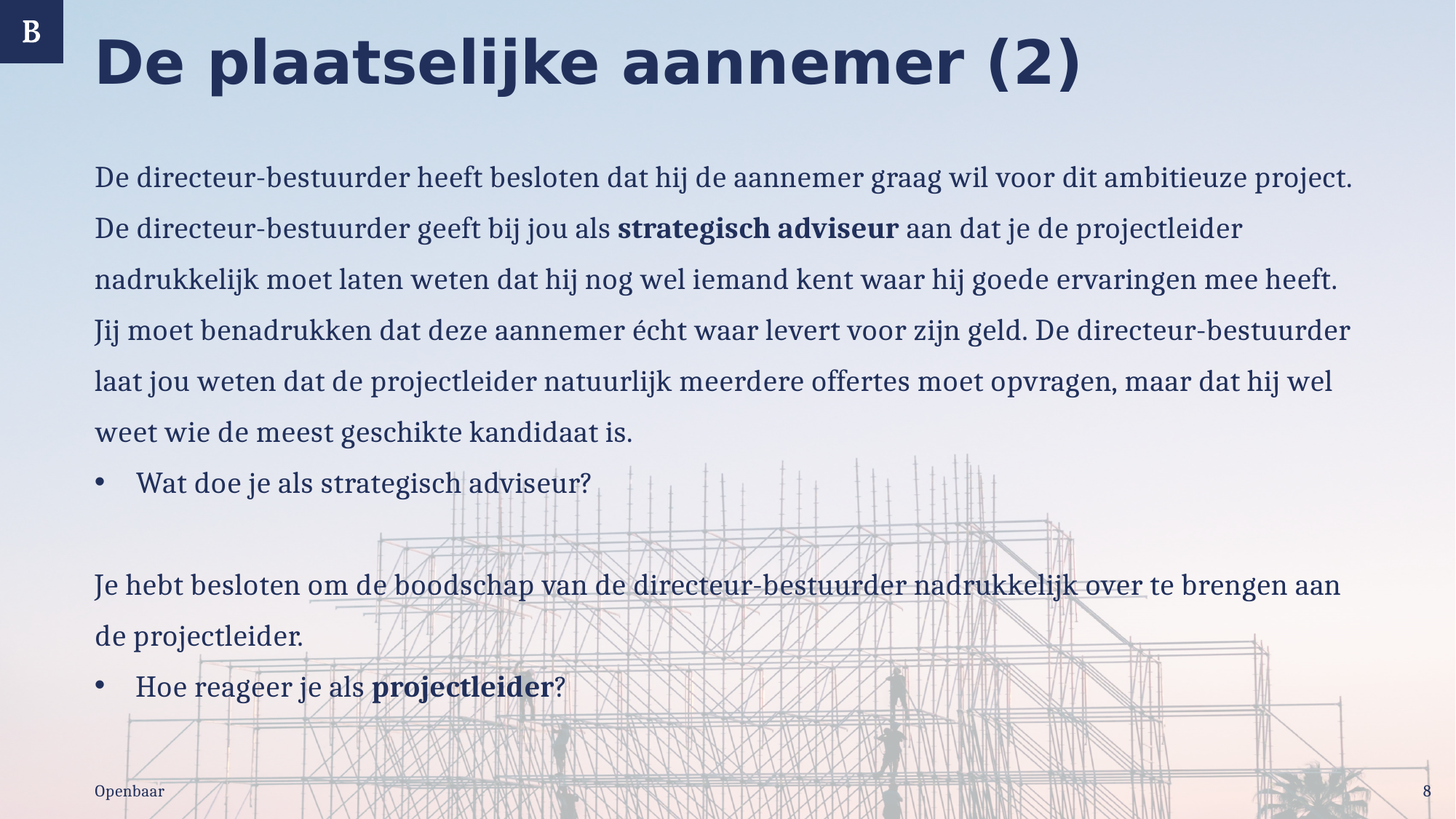

# De plaatselijke aannemer (2)
De directeur-bestuurder heeft besloten dat hij de aannemer graag wil voor dit ambitieuze project. De directeur-bestuurder geeft bij jou als strategisch adviseur aan dat je de projectleider nadrukkelijk moet laten weten dat hij nog wel iemand kent waar hij goede ervaringen mee heeft. Jij moet benadrukken dat deze aannemer écht waar levert voor zijn geld. De directeur-bestuurder laat jou weten dat de projectleider natuurlijk meerdere offertes moet opvragen, maar dat hij wel weet wie de meest geschikte kandidaat is.
Wat doe je als strategisch adviseur?

Je hebt besloten om de boodschap van de directeur-bestuurder nadrukkelijk over te brengen aan de projectleider.
Hoe reageer je als projectleider?

Openbaar
8